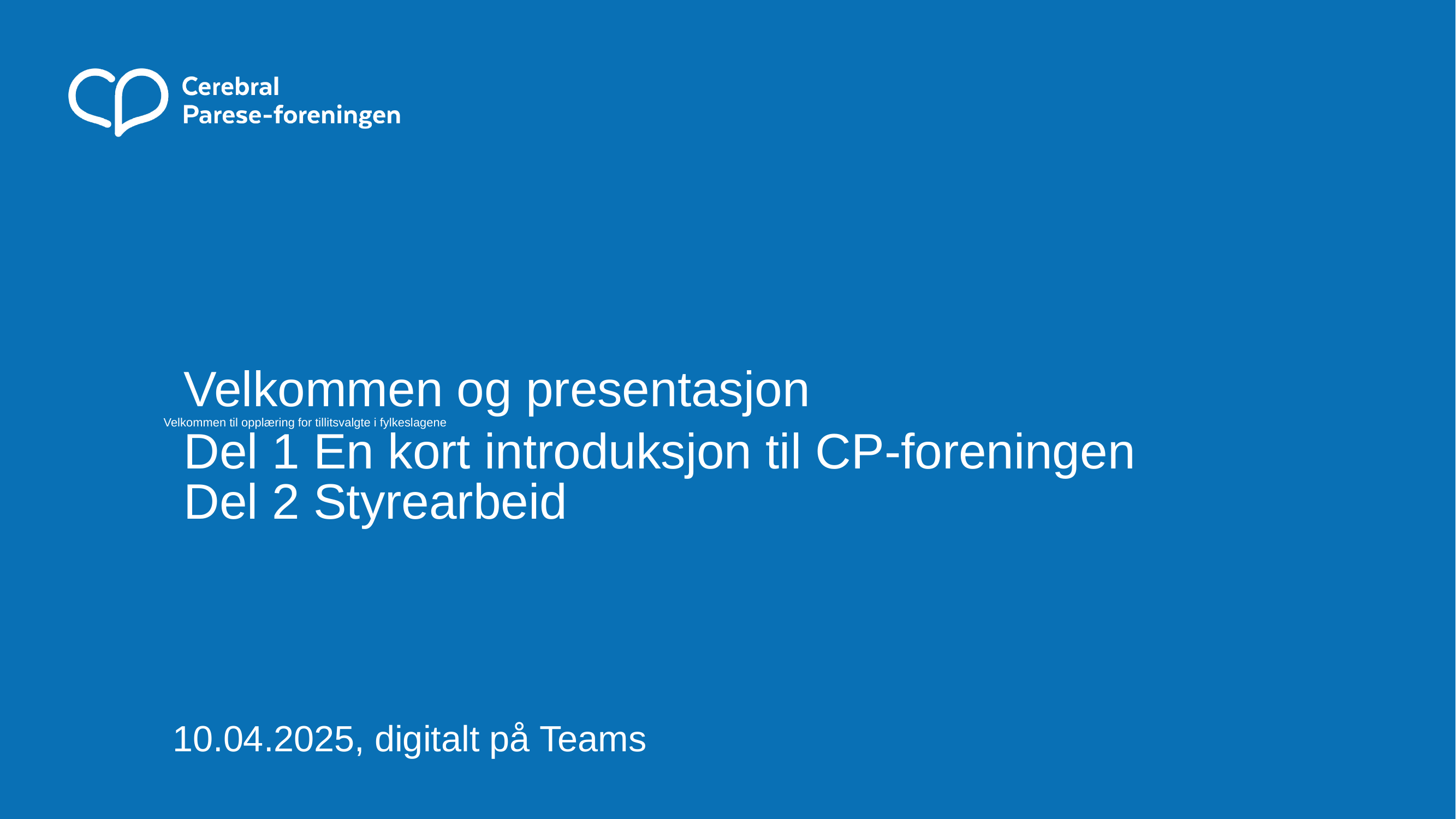

# Velkommen til opplæring for tillitsvalgte i fylkeslagene
Velkommen og presentasjon
Del 1 En kort introduksjon til CP-foreningen
Del 2 Styrearbeid
10.04.2025, digitalt på Teams